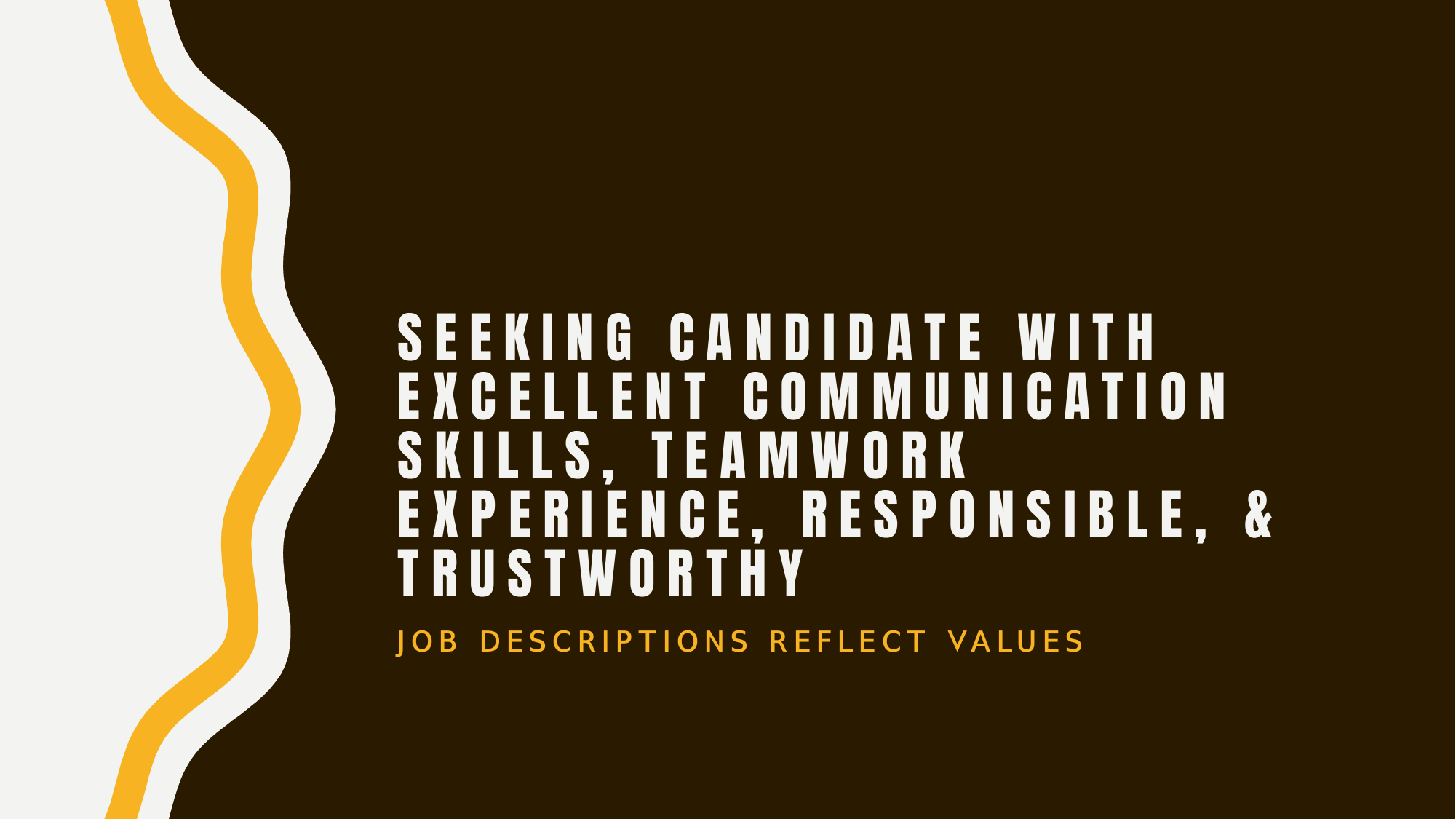

# Seeking candidate with Excellent communication skills, teamwork experience, responsible, & trustworthy
Job descriptions reflect values